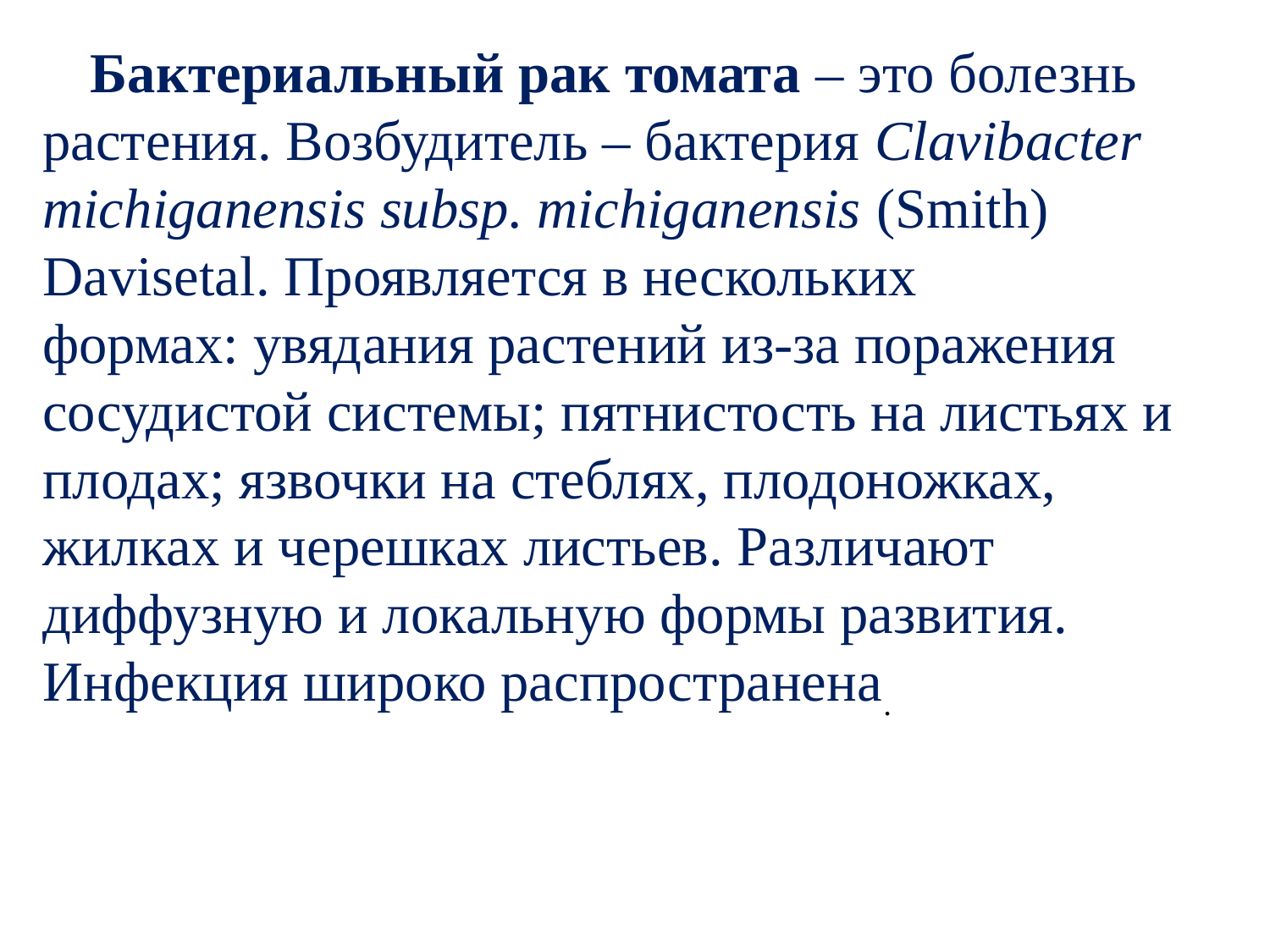

Бактериальный рак томата – это болезнь растения. Возбудитель – бактерия Clavibacter michiganensis subsp. michiganensis (Smith) Davisetal. Проявляется в нескольких формах: увядания растений из-за поражения сосудистой системы; пятнистость на листьях и плодах; язвочки на стеблях, плодоножках, жилках и черешках листьев. Различают диффузную и локальную формы развития. Инфекция широко распространена.